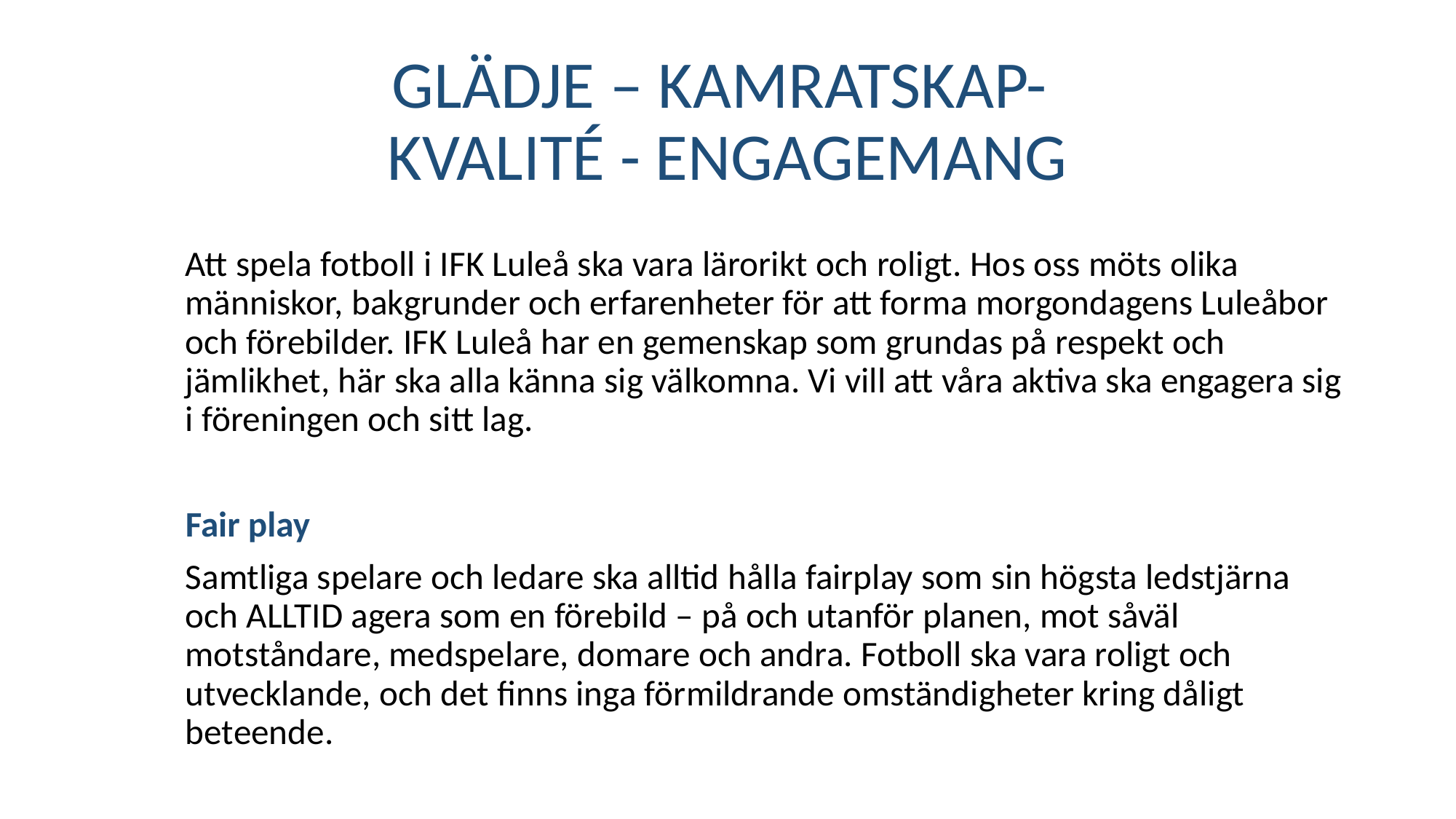

# GLÄDJE – KAMRATSKAP- KVALITÉ - ENGAGEMANG
Att spela fotboll i IFK Luleå ska vara lärorikt och roligt. Hos oss möts olika människor, bakgrunder och erfarenheter för att forma morgondagens Luleåbor och förebilder. IFK Luleå har en gemenskap som grundas på respekt och jämlikhet, här ska alla känna sig välkomna. Vi vill att våra aktiva ska engagera sig i föreningen och sitt lag.

Fair play
Samtliga spelare och ledare ska alltid hålla fairplay som sin högsta ledstjärna och ALLTID agera som en förebild – på och utanför planen, mot såväl motståndare, medspelare, domare och andra. Fotboll ska vara roligt och utvecklande, och det finns inga förmildrande omständigheter kring dåligt beteende.